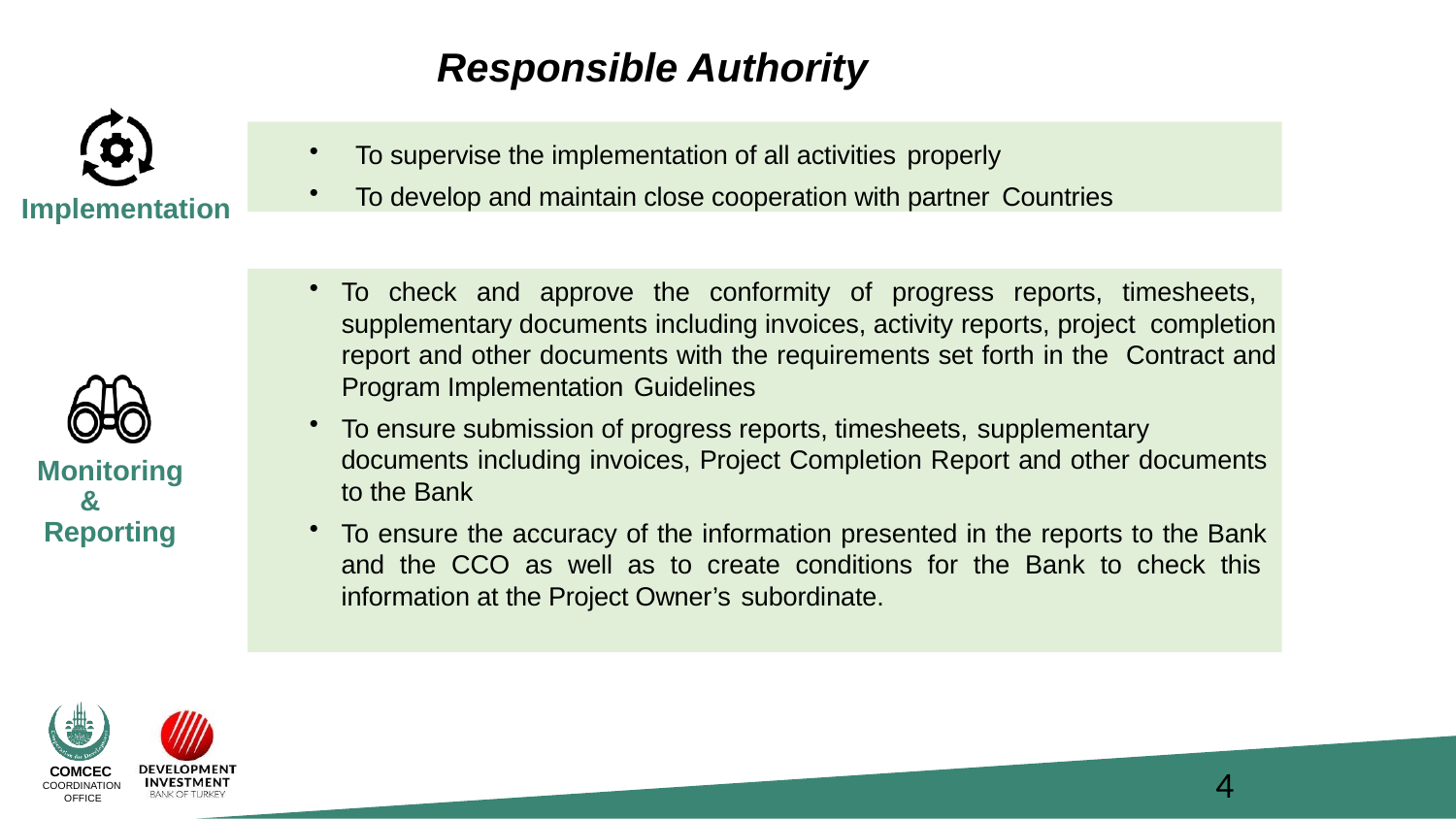

# Responsible Authority

To supervise the implementation of all activities properly
To develop and maintain close cooperation with partner Countries
Implementation

To check and approve the conformity of progress reports, timesheets,  supplementary documents including invoices, activity reports, project  completion report and other documents with the requirements set forth in the  Contract and Program Implementation Guidelines
To ensure submission of progress reports, timesheets, supplementary

documents including invoices, Project Completion Report and other documents  to the Bank
To ensure the accuracy of the information presented in the reports to the Bank  and the CCO as well as to create conditions for the Bank to check this  information at the Project Owner’s subordinate.
Monitoring  &       Reporting

4
COMCEC
COORDINATION  OFFICE